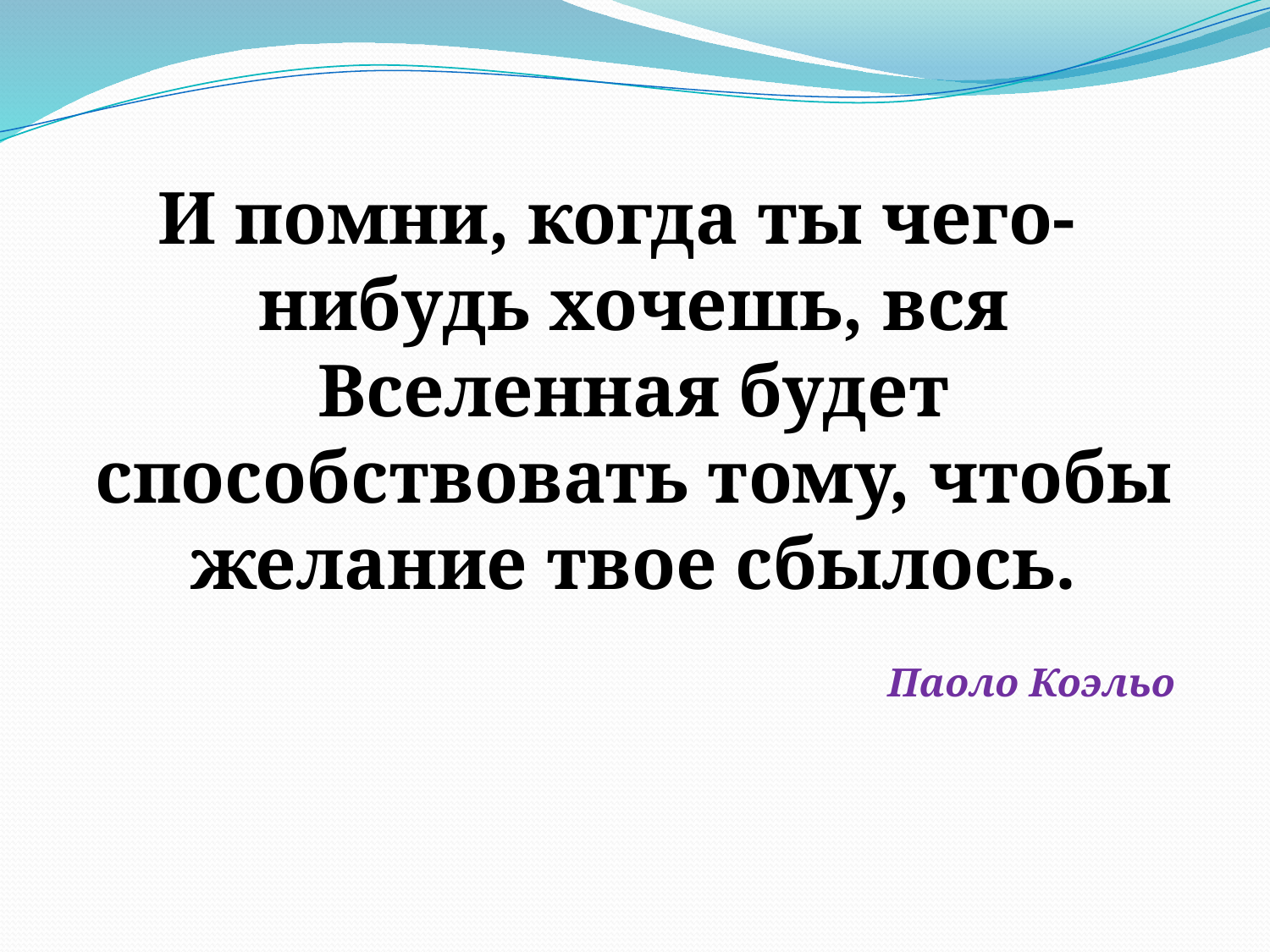

И помни, когда ты чего-нибудь хочешь, вся Вселенная будет способствовать тому, чтобы желание твое сбылось.
Паоло Коэльо